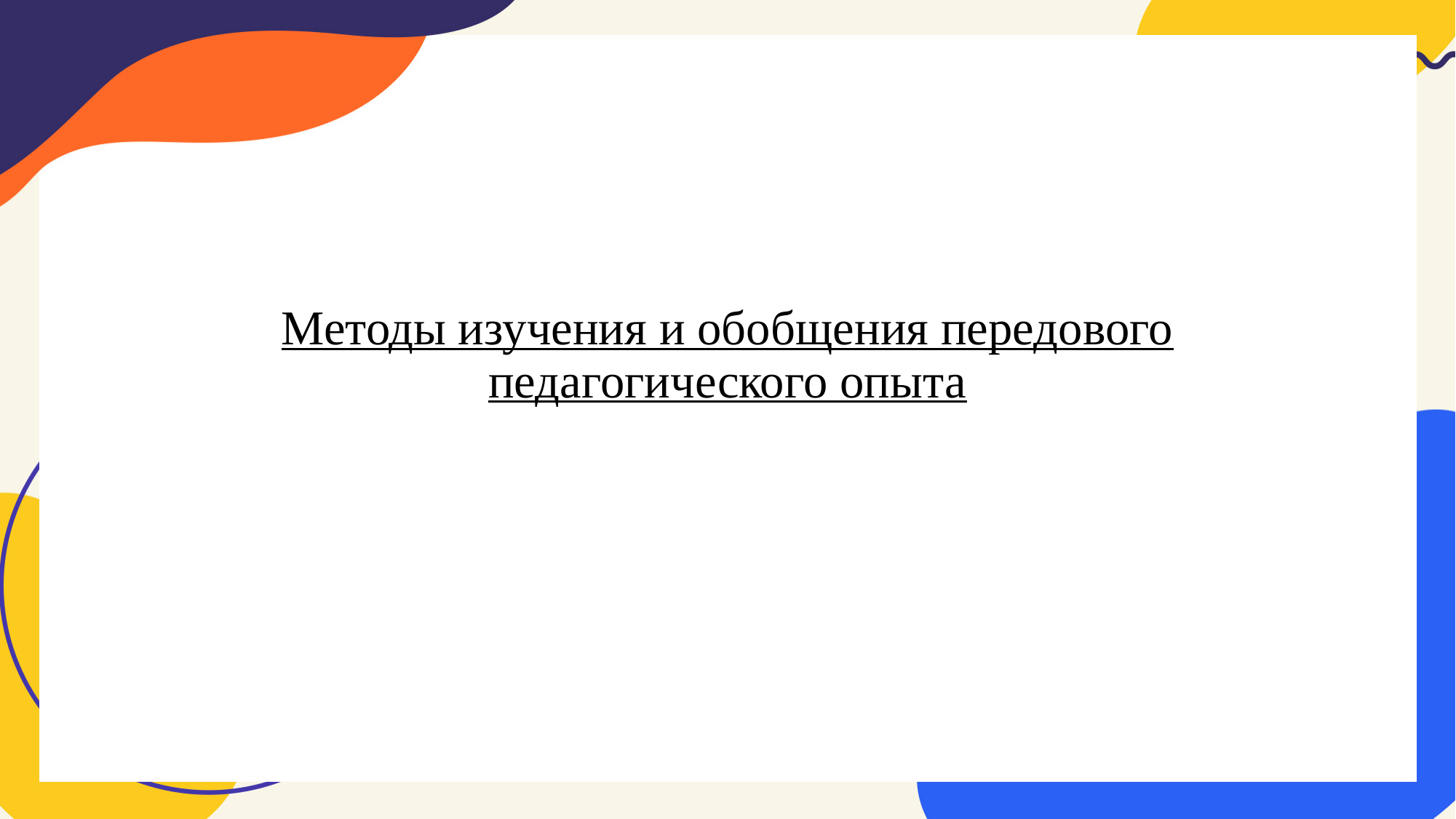

# Методы изучения и обобщения передового педагогического опыта